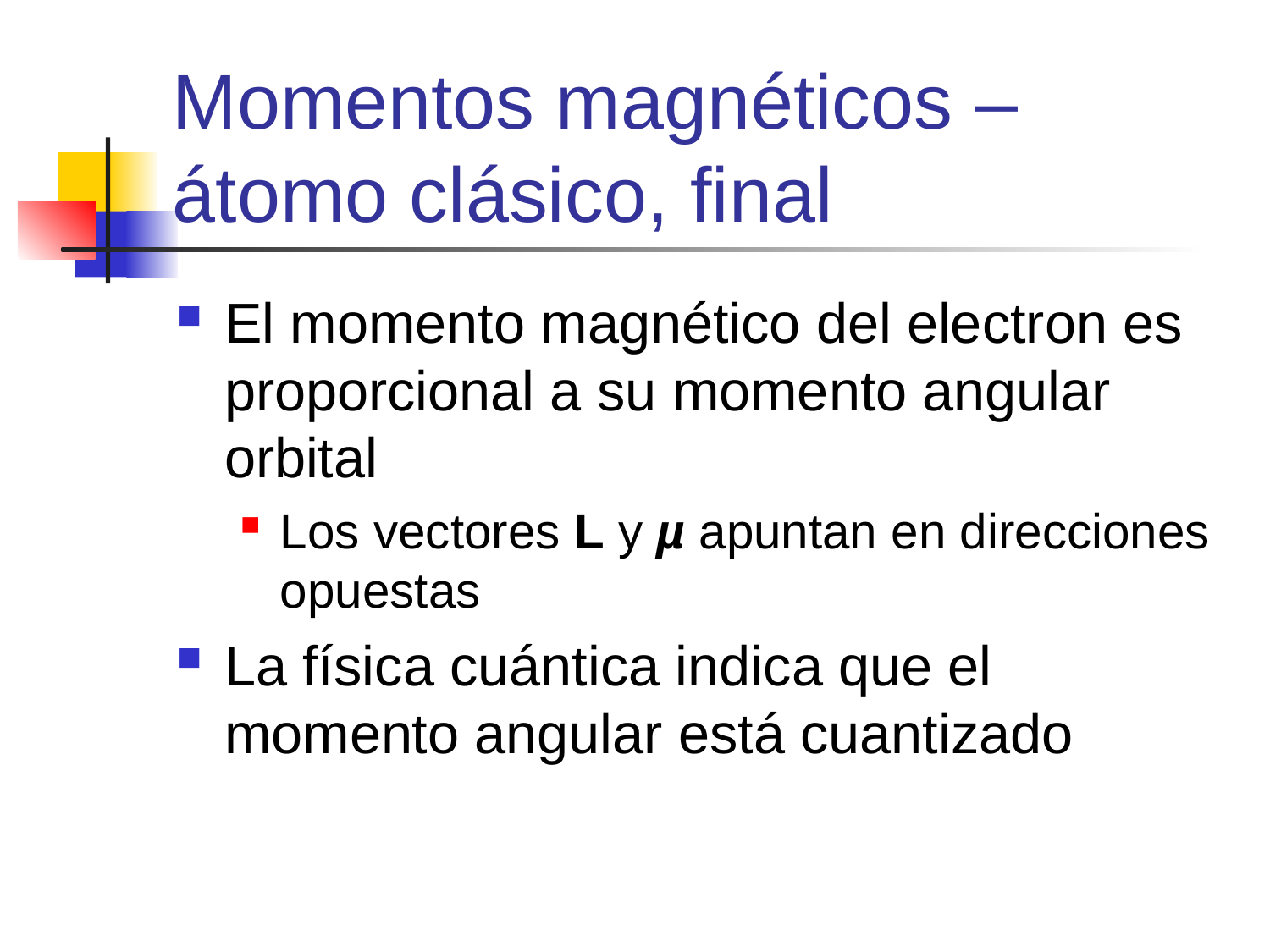

# Momentos magnéticos – átomo clásico, final
El momento magnético del electron es proporcional a su momento angular orbital
Los vectores L y µ apuntan en direcciones opuestas
La física cuántica indica que el momento angular está cuantizado